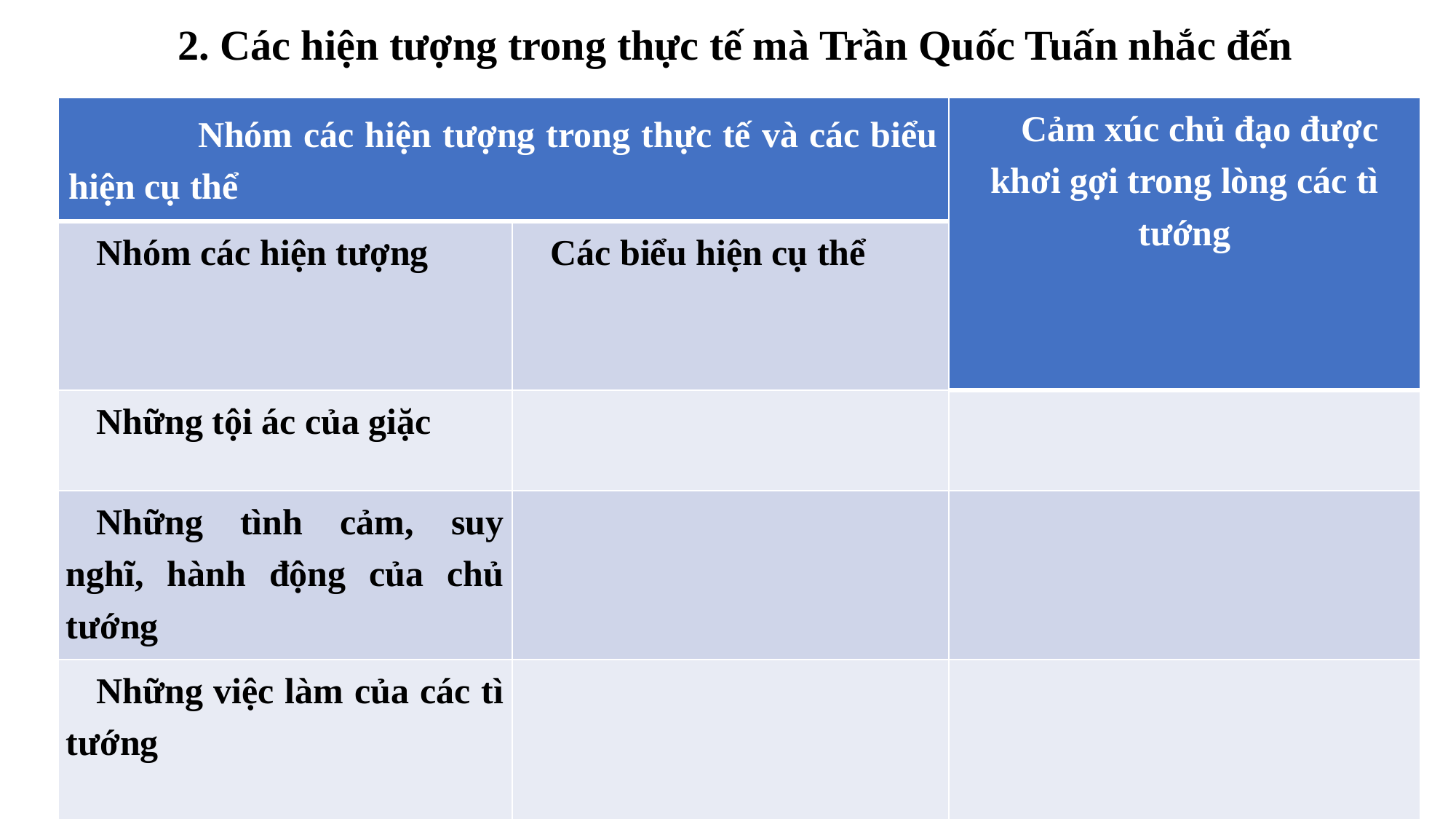

2. Các hiện tượng trong thực tế mà Trần Quốc Tuấn nhắc đến

| Nhóm các hiện tượng trong thực tế và các biểu hiện cụ thể |  | Cảm xúc chủ đạo được khơi gợi trong lòng các tì tướng |
| --- | --- | --- |
| Nhóm các hiện tượng | Các biểu hiện cụ thể |  |
| Những tội ác của giặc |  |  |
| Những tình cảm, suy nghĩ, hành động của chủ tướng |  |  |
| Những việc làm của các tì tướng |  |  |